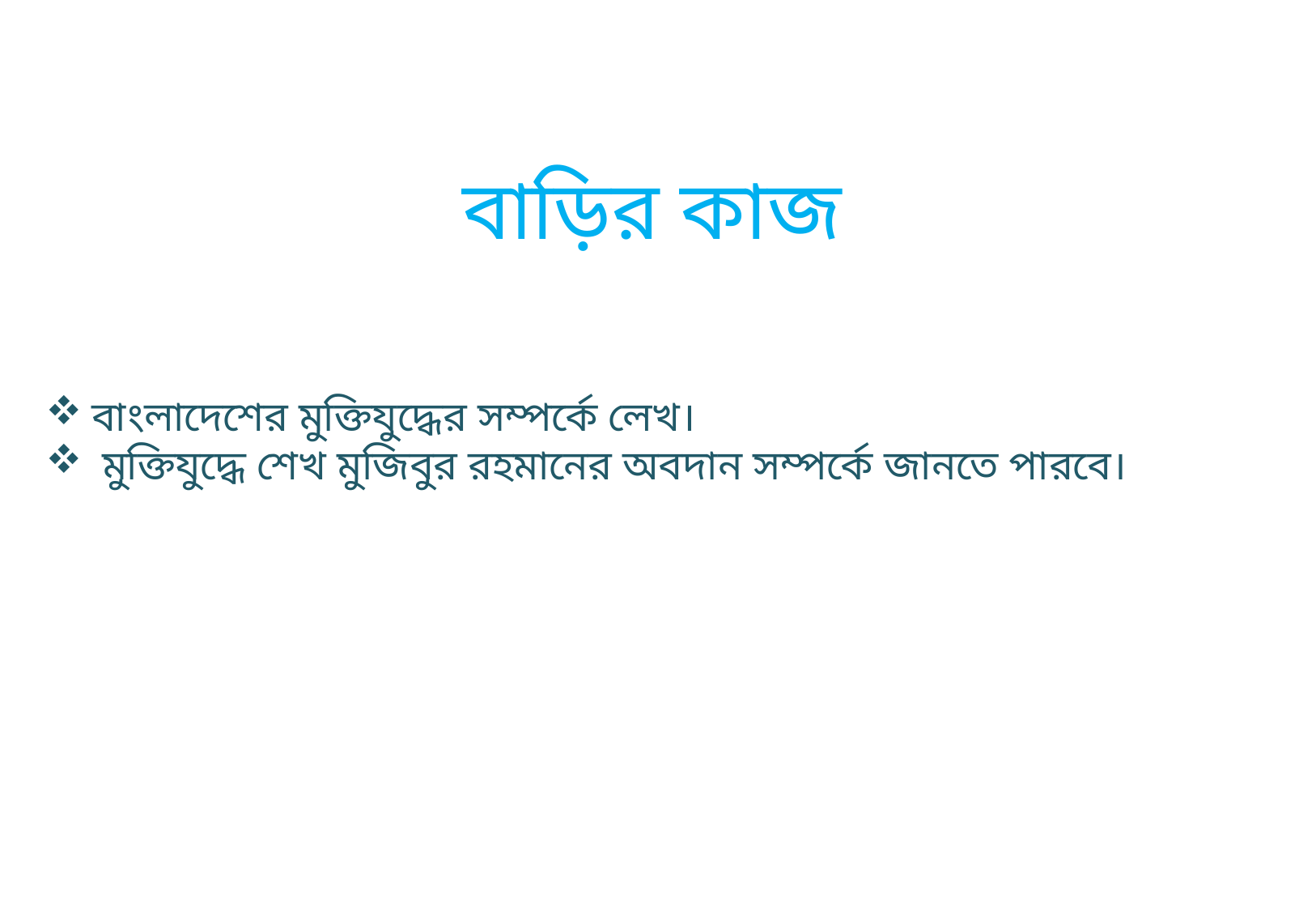

বাড়ির কাজ
বাংলাদেশের মুক্তিযুদ্ধের সম্পর্কে লেখ।
 মুক্তিযুদ্ধে শেখ মুজিবুর রহমানের অবদান সম্পর্কে জানতে পারবে।